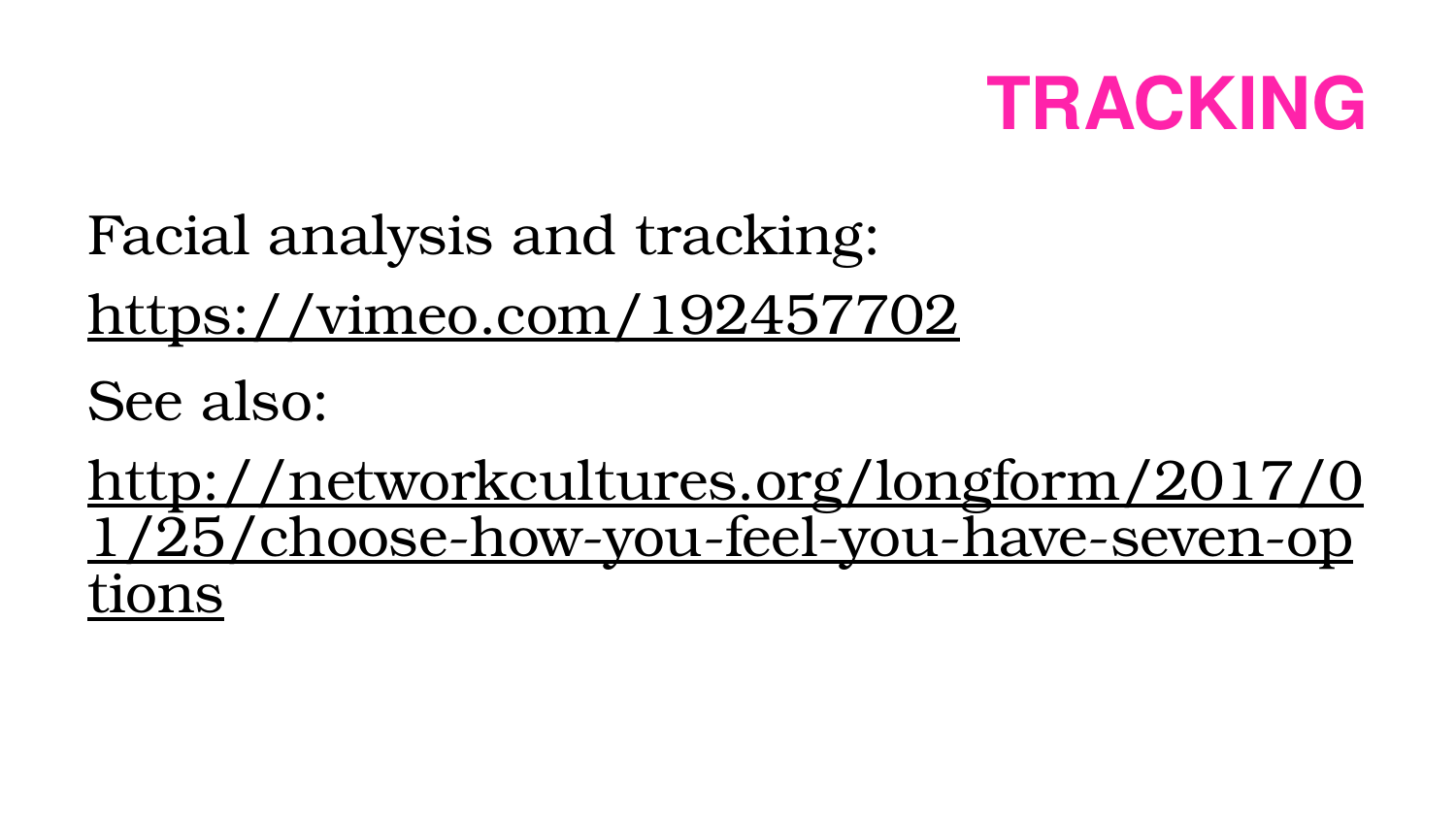

# Tracking
Facial analysis and tracking:
https://vimeo.com/192457702
See also:
http://networkcultures.org/longform/2017/01/25/choose-how-you-feel-you-have-seven-options